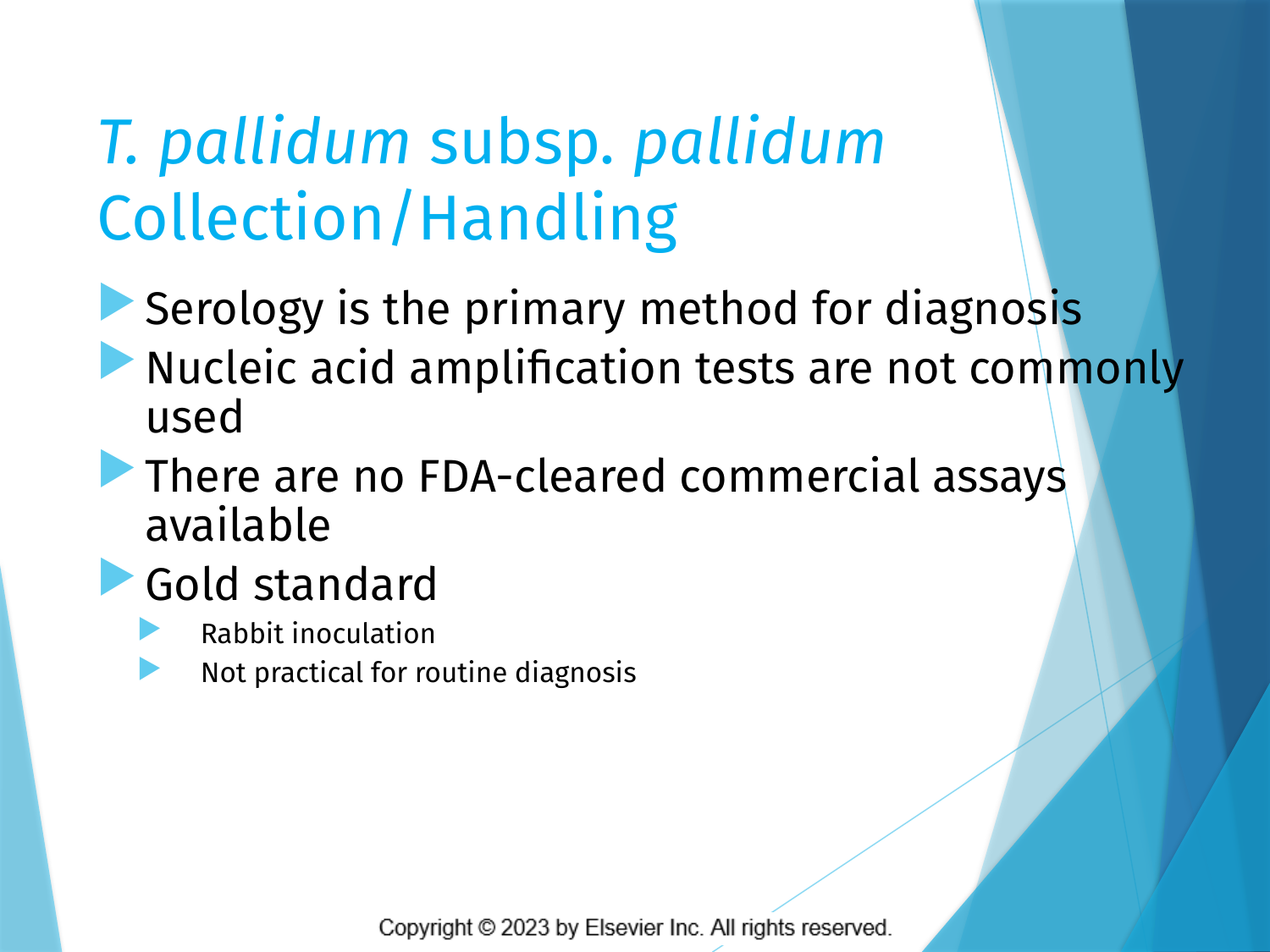

# T. pallidum subsp. pallidum Collection/Handling
Serology is the primary method for diagnosis
Nucleic acid amplification tests are not commonly used
There are no FDA-cleared commercial assays available
Gold standard
Rabbit inoculation
Not practical for routine diagnosis